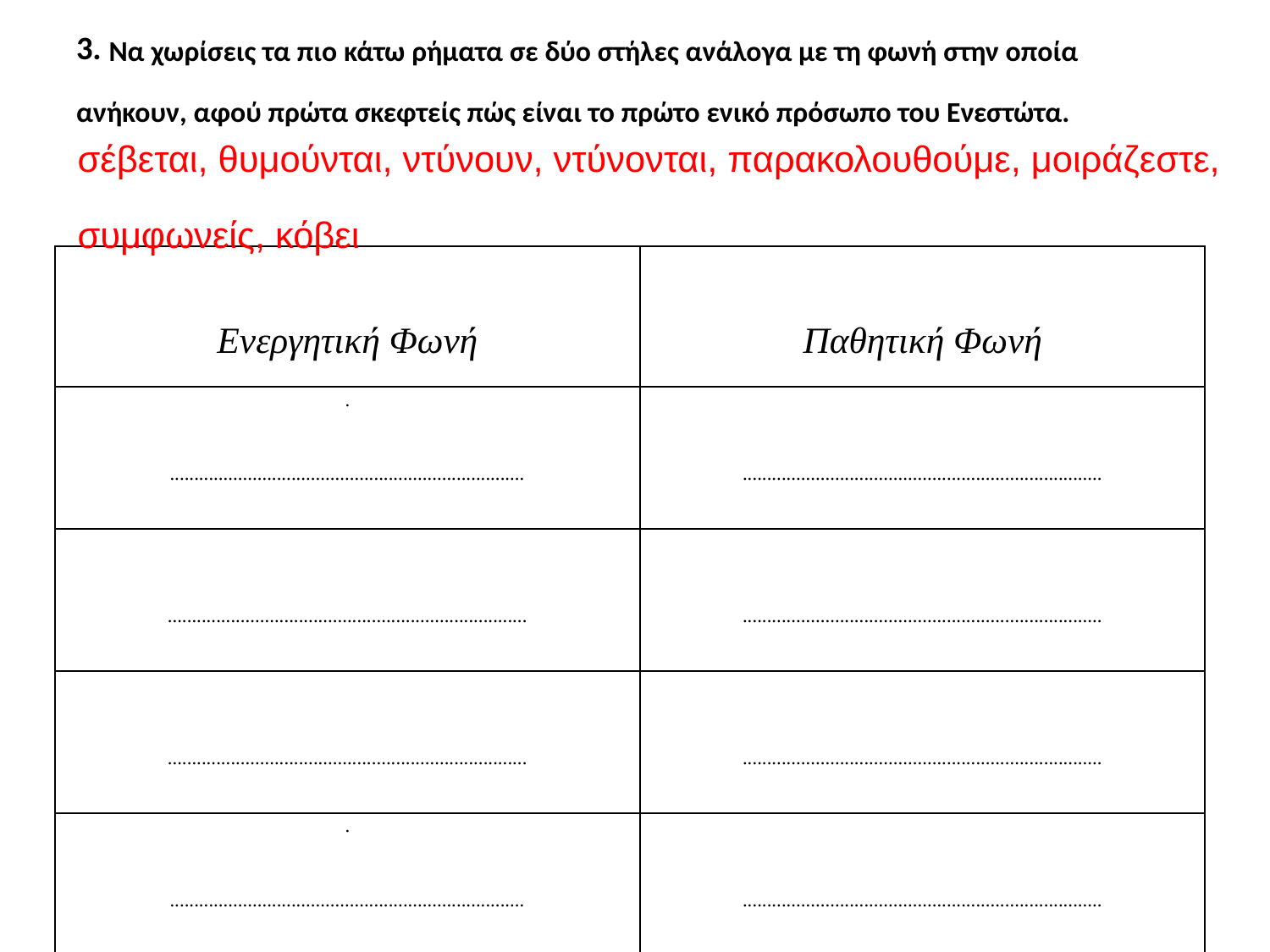

# 3. Να χωρίσεις τα πιο κάτω ρήματα σε δύο στήλες ανάλογα με τη φωνή στην οποία ανήκουν, αφού πρώτα σκεφτείς πώς είναι το πρώτο ενικό πρόσωπο του Ενεστώτα.
σέβεται, θυμούνται, ντύνουν, ντύνονται, παρακολουθούμε, μοιράζεστε, συμφωνείς, κόβει
| Ενεργητική Φωνή | Παθητική Φωνή |
| --- | --- |
| . ......................................................................... | .......................................................................... |
| .......................................................................... | .......................................................................... |
| .......................................................................... | .......................................................................... |
| . ......................................................................... | .......................................................................... |